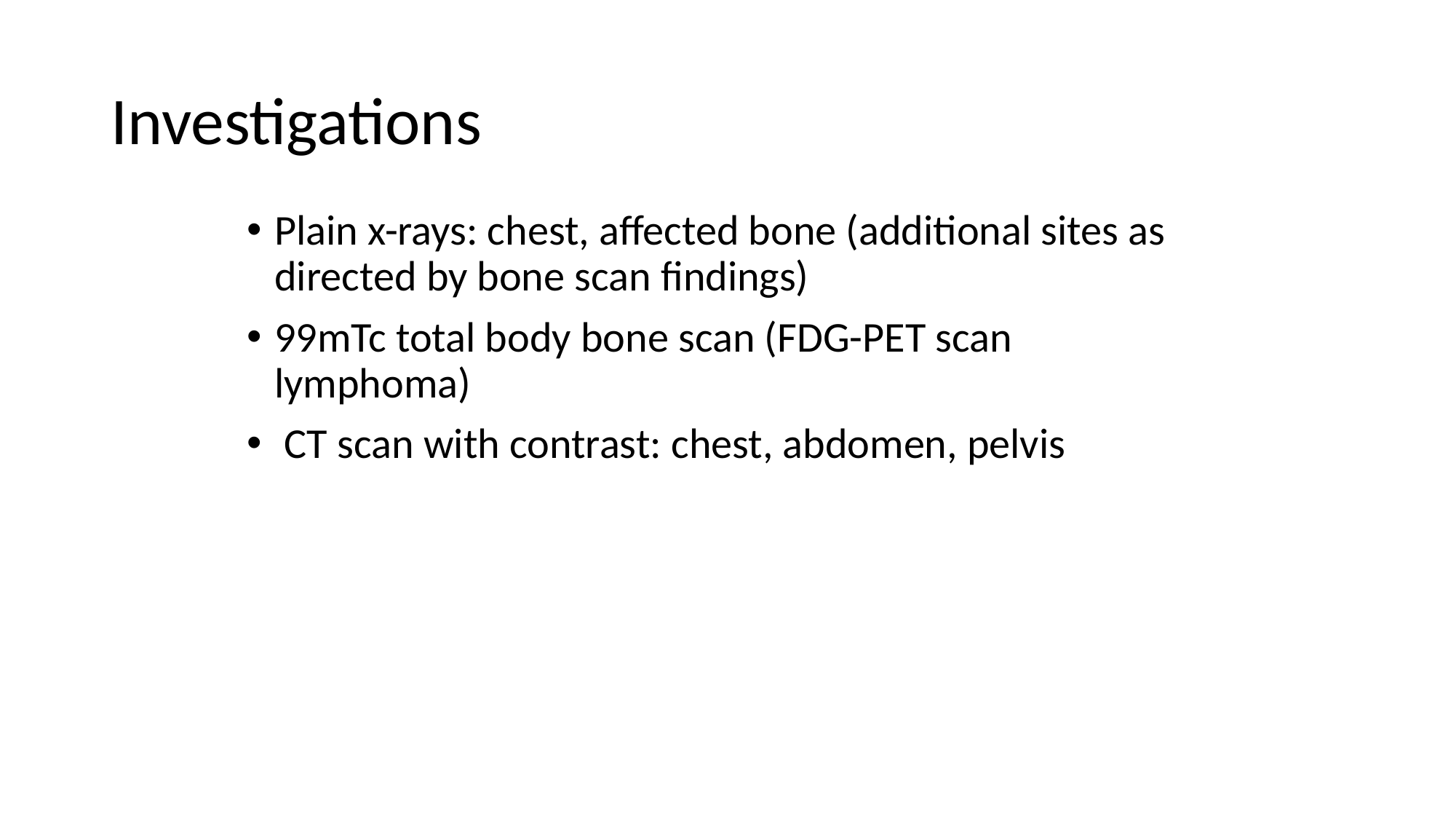

# Investigations
Plain x-rays: chest, affected bone (additional sites as directed by bone scan findings)
99mTc total body bone scan (FDG-PET scan lymphoma)
 CT scan with contrast: chest, abdomen, pelvis